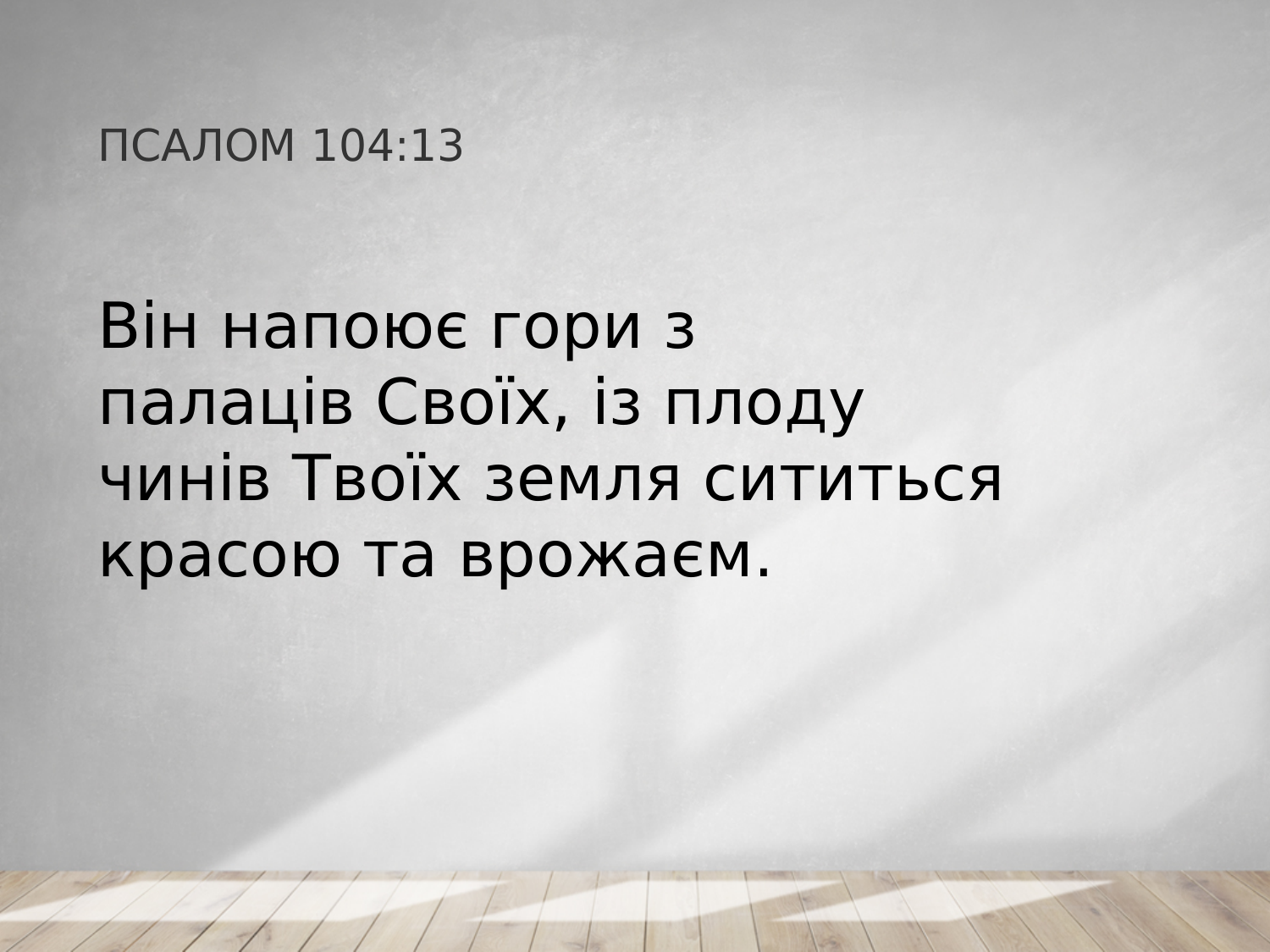

# ПСАЛОМ 104:13

Він напоює гори з
палаців Своїх, із плоду
чинів Твоїх земля сититься красою та врожаєм.